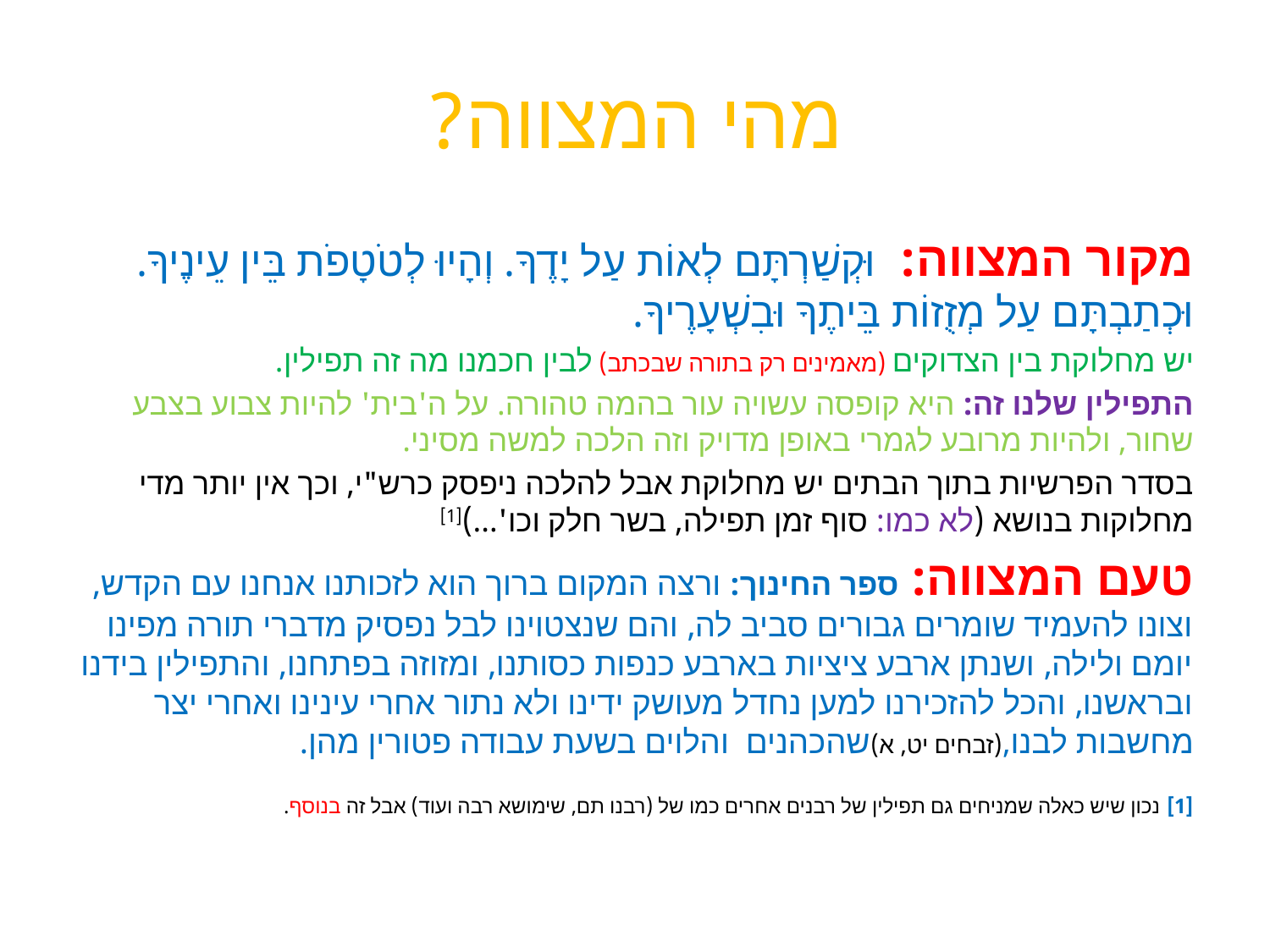

# מהי המצווה?
מקור המצווה:  וּקְשַׁרְתָּם לְאוֹת עַל יָדֶךָ. וְהָיוּ לְטֹטָפֹת בֵּין עֵינֶיךָ. וּכְתַבְתָּם עַל מְזֻזוֹת בֵּיתֶךָ וּבִשְׁעָרֶיךָ.
יש מחלוקת בין הצדוקים (מאמינים רק בתורה שבכתב) לבין חכמנו מה זה תפילין.
התפילין שלנו זה: היא קופסה עשויה עור בהמה טהורה. על ה'בית' להיות צבוע בצבע שחור, ולהיות מרובע לגמרי באופן מדויק וזה הלכה למשה מסיני.
בסדר הפרשיות בתוך הבתים יש מחלוקת אבל להלכה ניפסק כרש"י, וכך אין יותר מדי מחלוקות בנושא (לא כמו: סוף זמן תפילה, בשר חלק וכו'...)[1]
טעם המצווה: ספר החינוך: ורצה המקום ברוך הוא לזכותנו אנחנו עם הקדש, וצונו להעמיד שומרים גבורים סביב לה, והם שנצטוינו לבל נפסיק מדברי תורה מפינו יומם ולילה, ושנתן ארבע ציציות בארבע כנפות כסותנו, ומזוזה בפתחנו, והתפילין בידנו ובראשנו, והכל להזכירנו למען נחדל מעושק ידינו ולא נתור אחרי עינינו ואחרי יצר מחשבות לבנו,(זבחים יט, א)שהכהנים  והלוים בשעת עבודה פטורין מהן.

[1] נכון שיש כאלה שמניחים גם תפילין של רבנים אחרים כמו של (רבנו תם, שימושא רבה ועוד) אבל זה בנוסף.